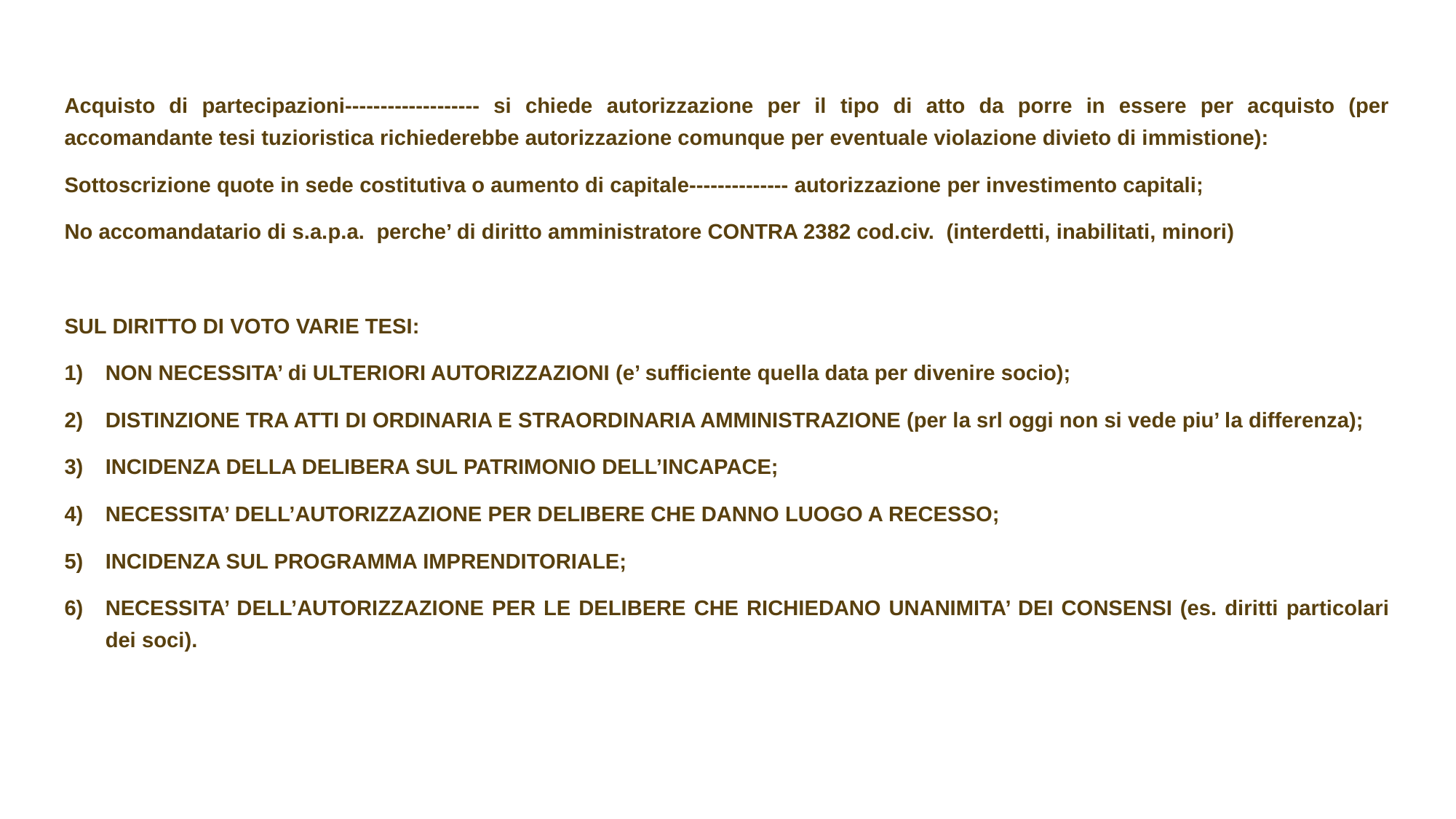

Acquisto di partecipazioni------------------- si chiede autorizzazione per il tipo di atto da porre in essere per acquisto (per accomandante tesi tuzioristica richiederebbe autorizzazione comunque per eventuale violazione divieto di immistione):
Sottoscrizione quote in sede costitutiva o aumento di capitale-------------- autorizzazione per investimento capitali;
No accomandatario di s.a.p.a.  perche’ di diritto amministratore CONTRA 2382 cod.civ.  (interdetti, inabilitati, minori)

SUL DIRITTO DI VOTO VARIE TESI:
NON NECESSITA’ di ULTERIORI AUTORIZZAZIONI (e’ sufficiente quella data per divenire socio);
DISTINZIONE TRA ATTI DI ORDINARIA E STRAORDINARIA AMMINISTRAZIONE (per la srl oggi non si vede piu’ la differenza);
INCIDENZA DELLA DELIBERA SUL PATRIMONIO DELL’INCAPACE;
NECESSITA’ DELL’AUTORIZZAZIONE PER DELIBERE CHE DANNO LUOGO A RECESSO;
INCIDENZA SUL PROGRAMMA IMPRENDITORIALE;
NECESSITA’ DELL’AUTORIZZAZIONE PER LE DELIBERE CHE RICHIEDANO UNANIMITA’ DEI CONSENSI (es. diritti particolari dei soci).
22